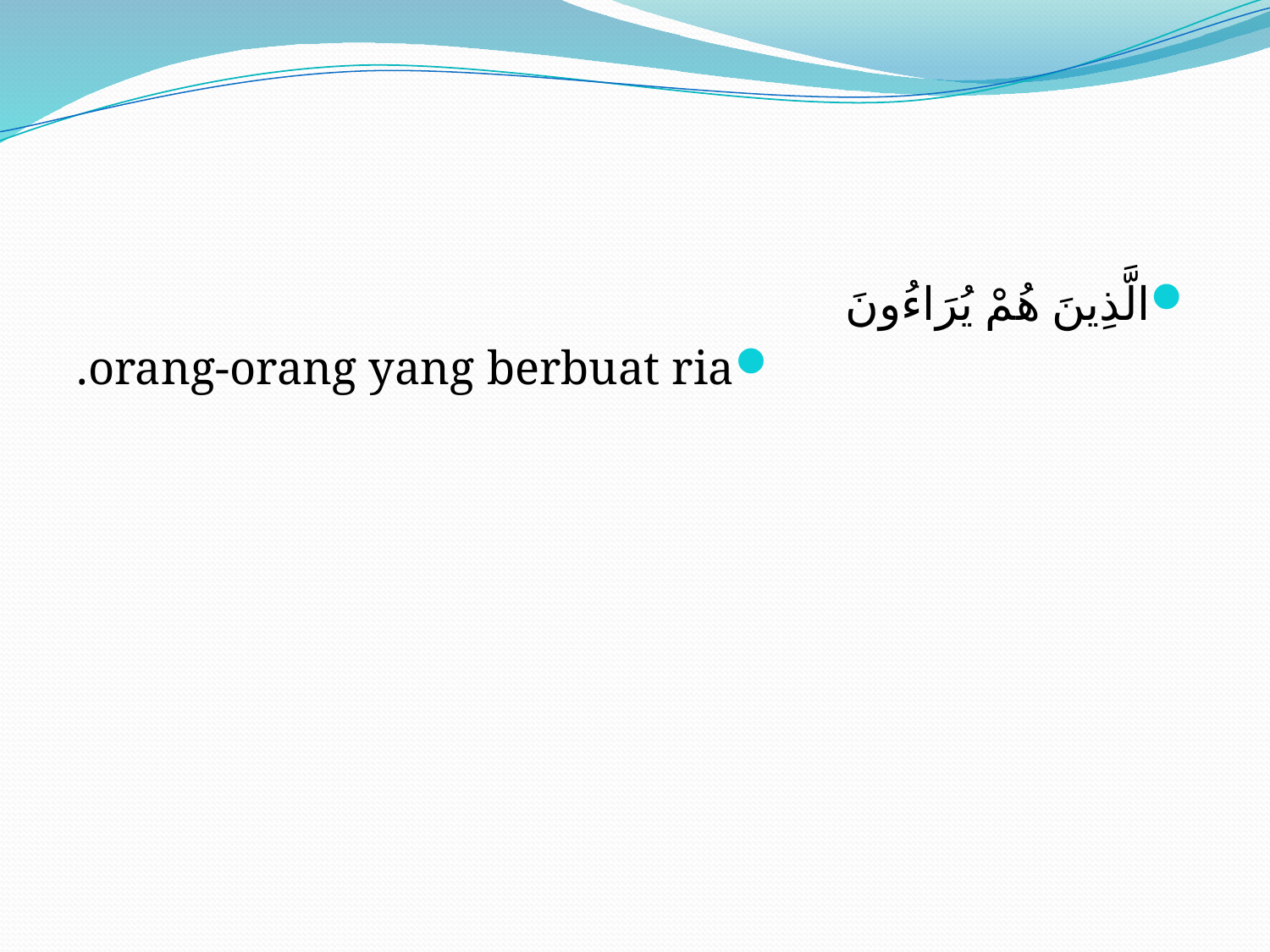

#
الَّذِينَ هُمْ يُرَاءُونَ
orang-orang yang berbuat ria.